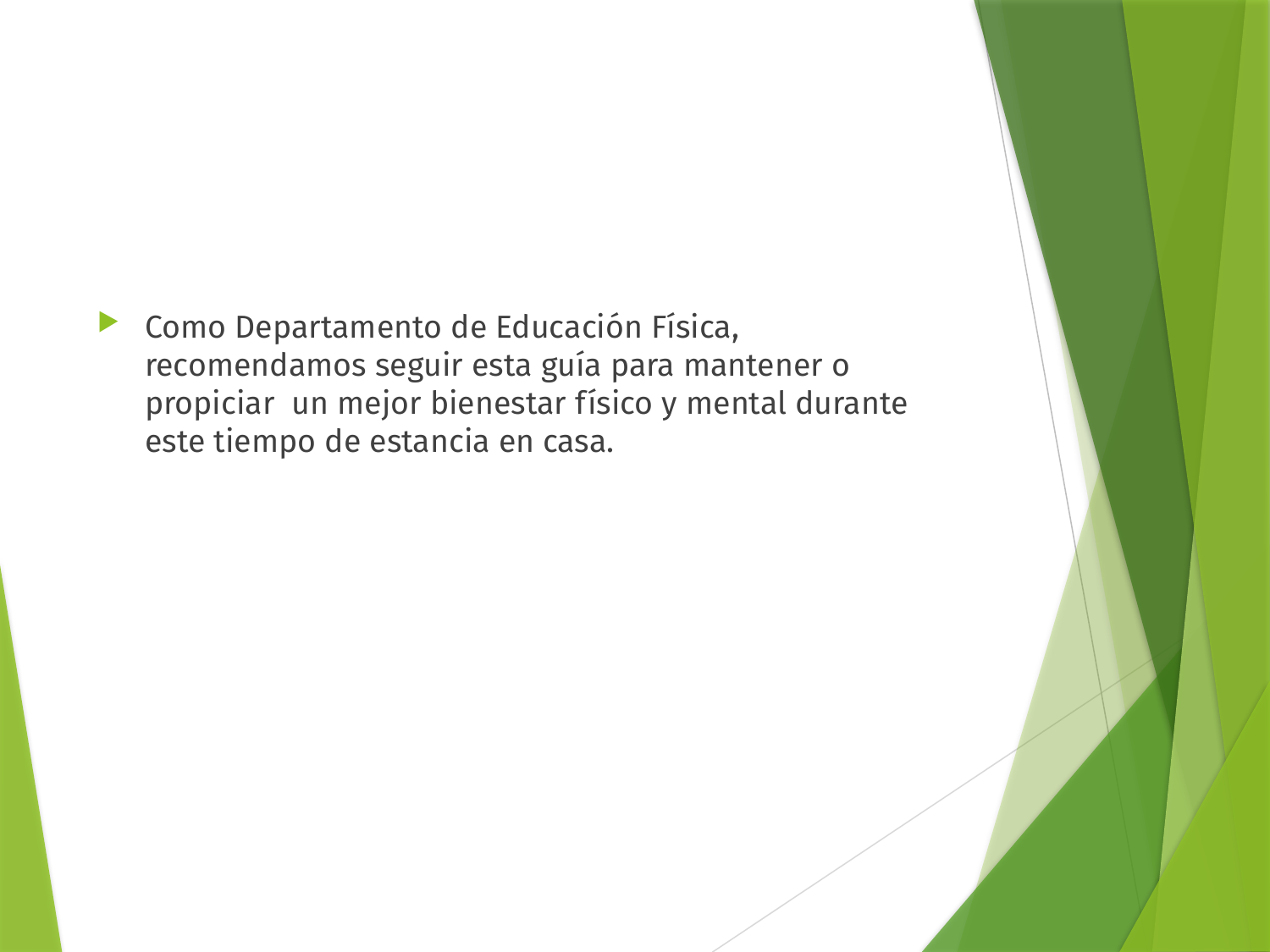

#
Como Departamento de Educación Física,  recomendamos seguir esta guía para mantener o propiciar  un mejor bienestar físico y mental durante este tiempo de estancia en casa.